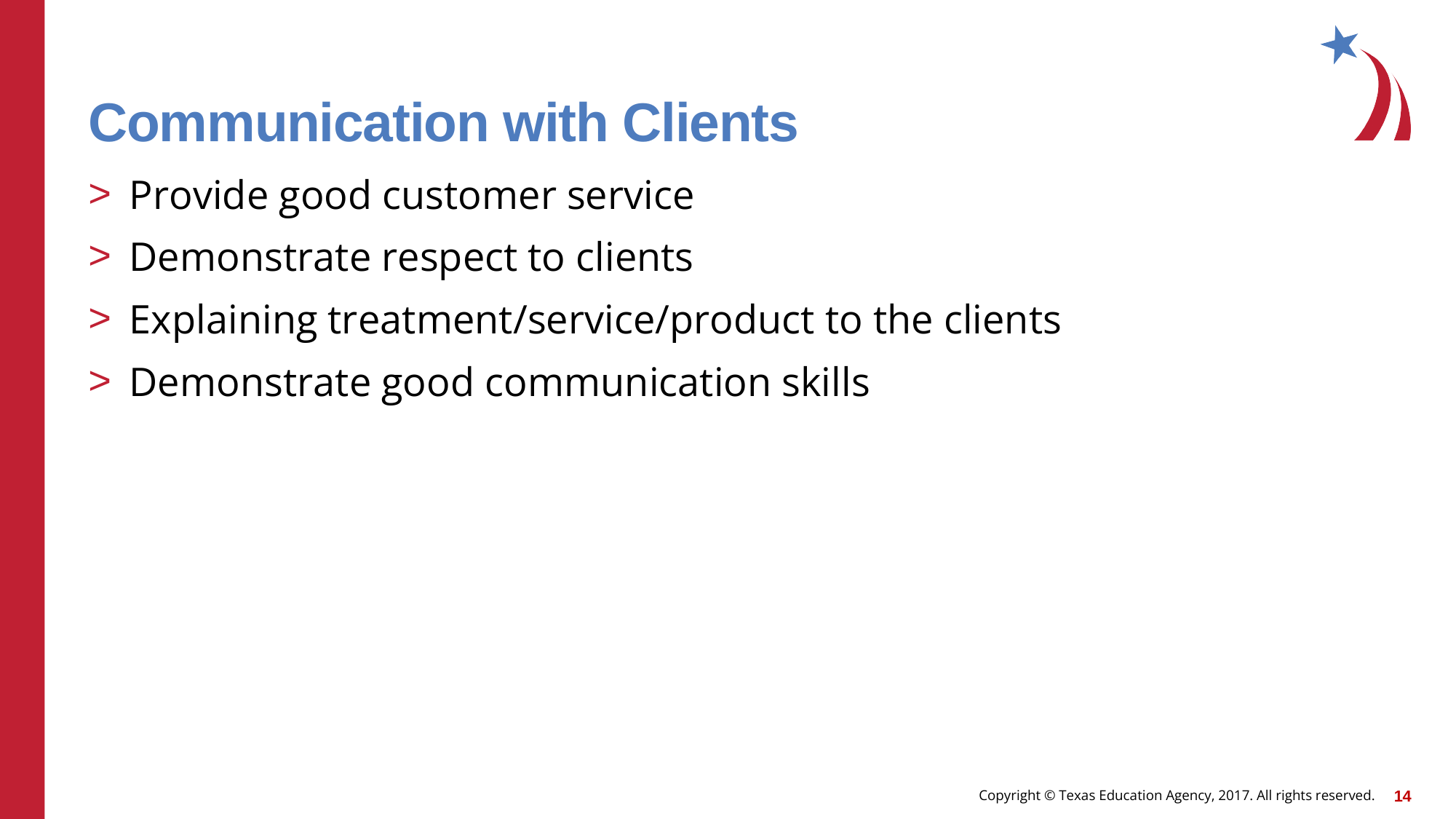

# Communication with Clients
Provide good customer service
Demonstrate respect to clients
Explaining treatment/service/product to the clients
Demonstrate good communication skills